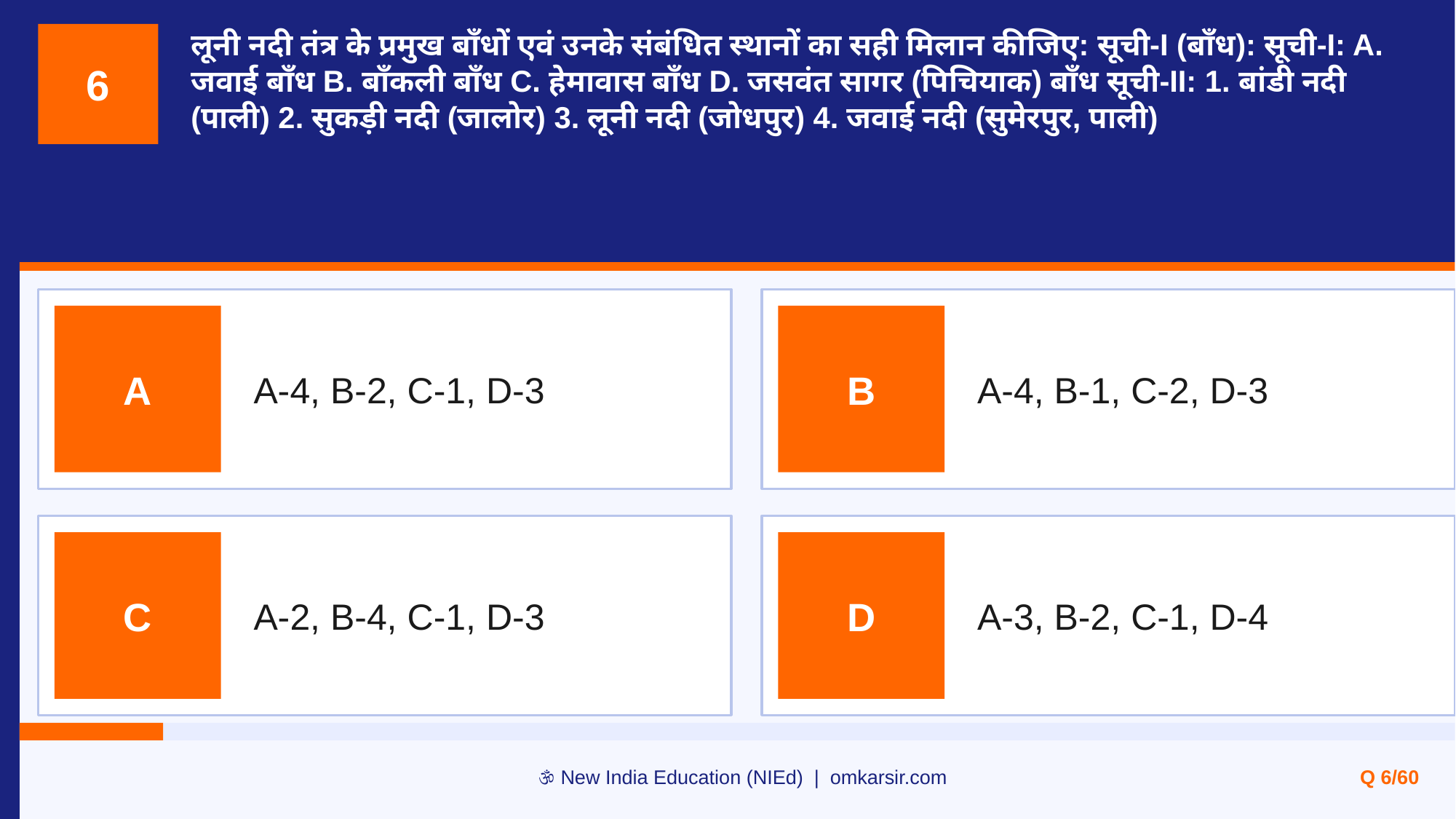

लूनी नदी तंत्र के प्रमुख बाँधों एवं उनके संबंधित स्थानों का सही मिलान कीजिए: सूची-I (बाँध): सूची-I: A. जवाई बाँध B. बाँकली बाँध C. हेमावास बाँध D. जसवंत सागर (पिचियाक) बाँध सूची-II: 1. बांडी नदी (पाली) 2. सुकड़ी नदी (जालोर) 3. लूनी नदी (जोधपुर) 4. जवाई नदी (सुमेरपुर, पाली)
6

A-4, B-2, C-1, D-3
A-4, B-1, C-2, D-3
A
B

A-2, B-4, C-1, D-3
A-3, B-2, C-1, D-4
C
D

🕉️ New India Education (NIEd)  |  omkarsir.com
Q 6/60